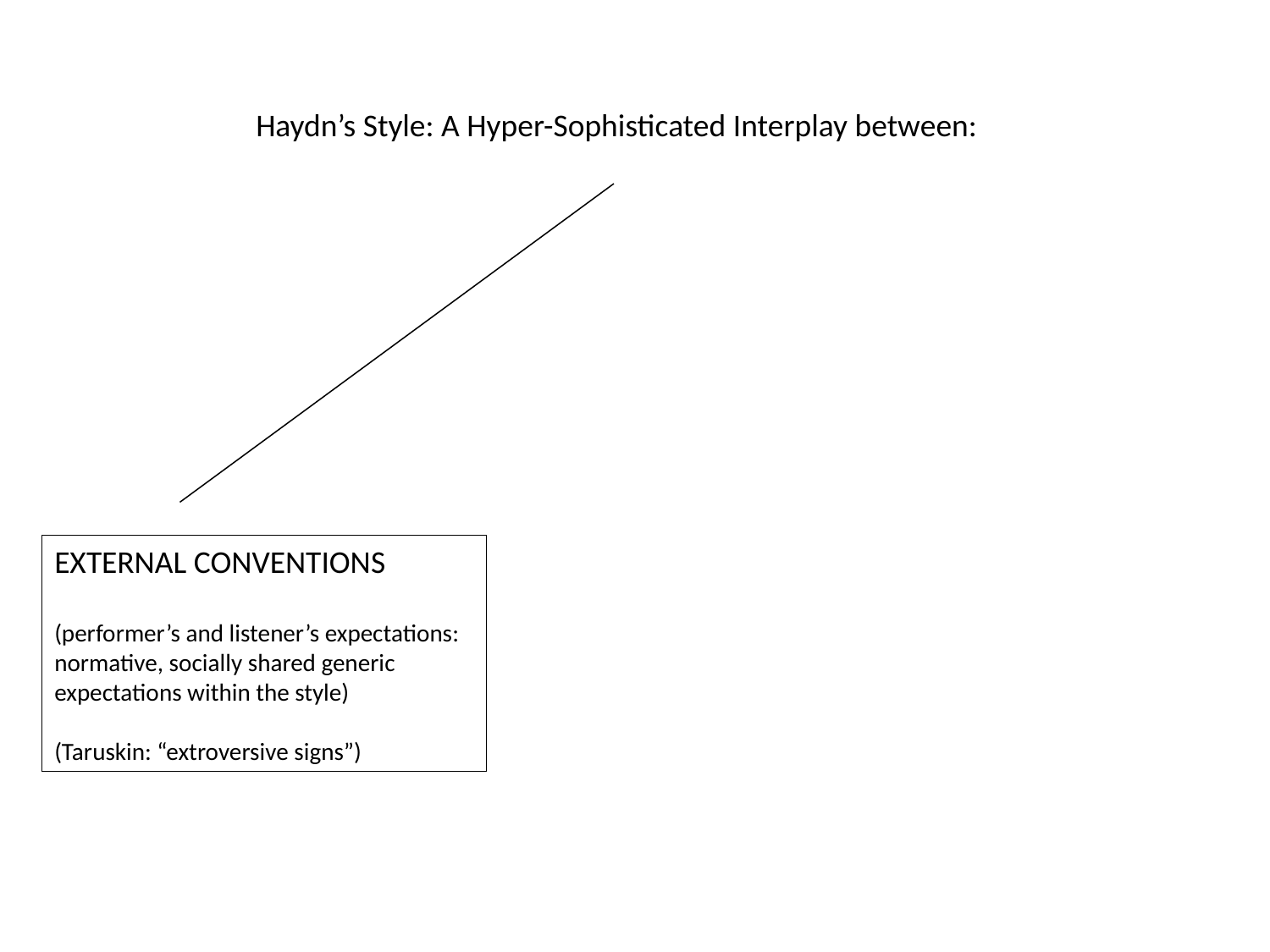

Haydn’s Style: A Hyper-Sophisticated Interplay between:
EXTERNAL CONVENTIONS

(performer’s and listener’s expectations: normative, socially shared generic expectations within the style)

(Taruskin: “extroversive signs”)